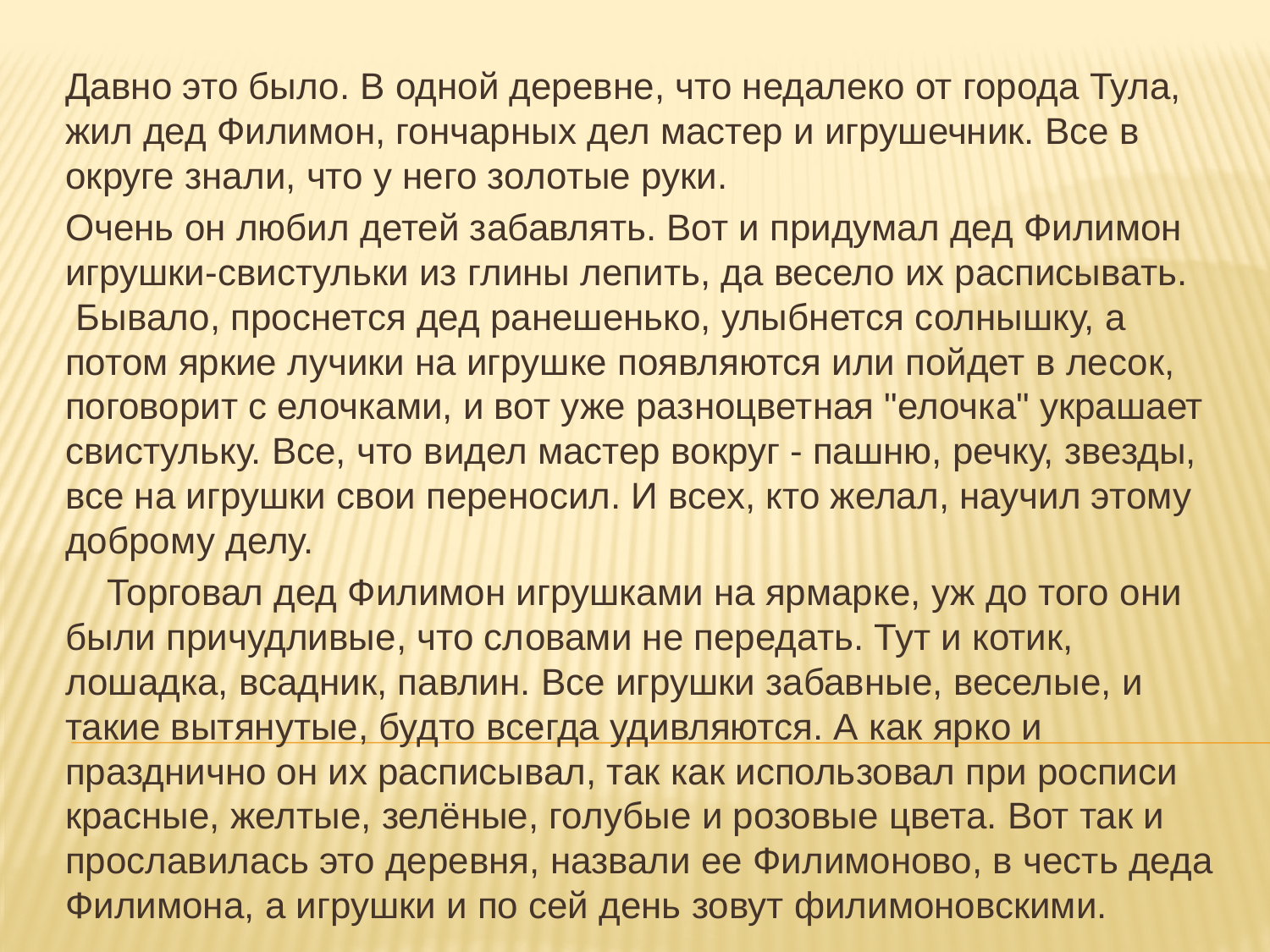

Давно это было. В одной деревне, что недалеко от города Тула, жил дед Филимон, гончарных дел мастер и игрушечник. Все в округе знали, что у него золотые руки.
Очень он любил детей забавлять. Вот и придумал дед Филимон игрушки-свистульки из глины лепить, да весело их расписывать.  Бывало, проснется дед ранешенько, улыбнется солнышку, а потом яркие лучики на игрушке появляются или пойдет в лесок, поговорит с елочками, и вот уже разноцветная "елочка" украшает свистульку. Все, что видел мастер вокруг - пашню, речку, звезды, все на игрушки свои переносил. И всех, кто желал, научил этому доброму делу.
    Торговал дед Филимон игрушками на ярмарке, уж до того они были причудливые, что словами не передать. Тут и котик, лошадка, всадник, павлин. Все игрушки забавные, веселые, и такие вытянутые, будто всегда удивляются. А как ярко и празднично он их расписывал, так как использовал при росписи красные, желтые, зелёные, голубые и розовые цвета. Вот так и прославилась это деревня, назвали ее Филимоново, в честь деда Филимона, а игрушки и по сей день зовут филимоновскими.
#